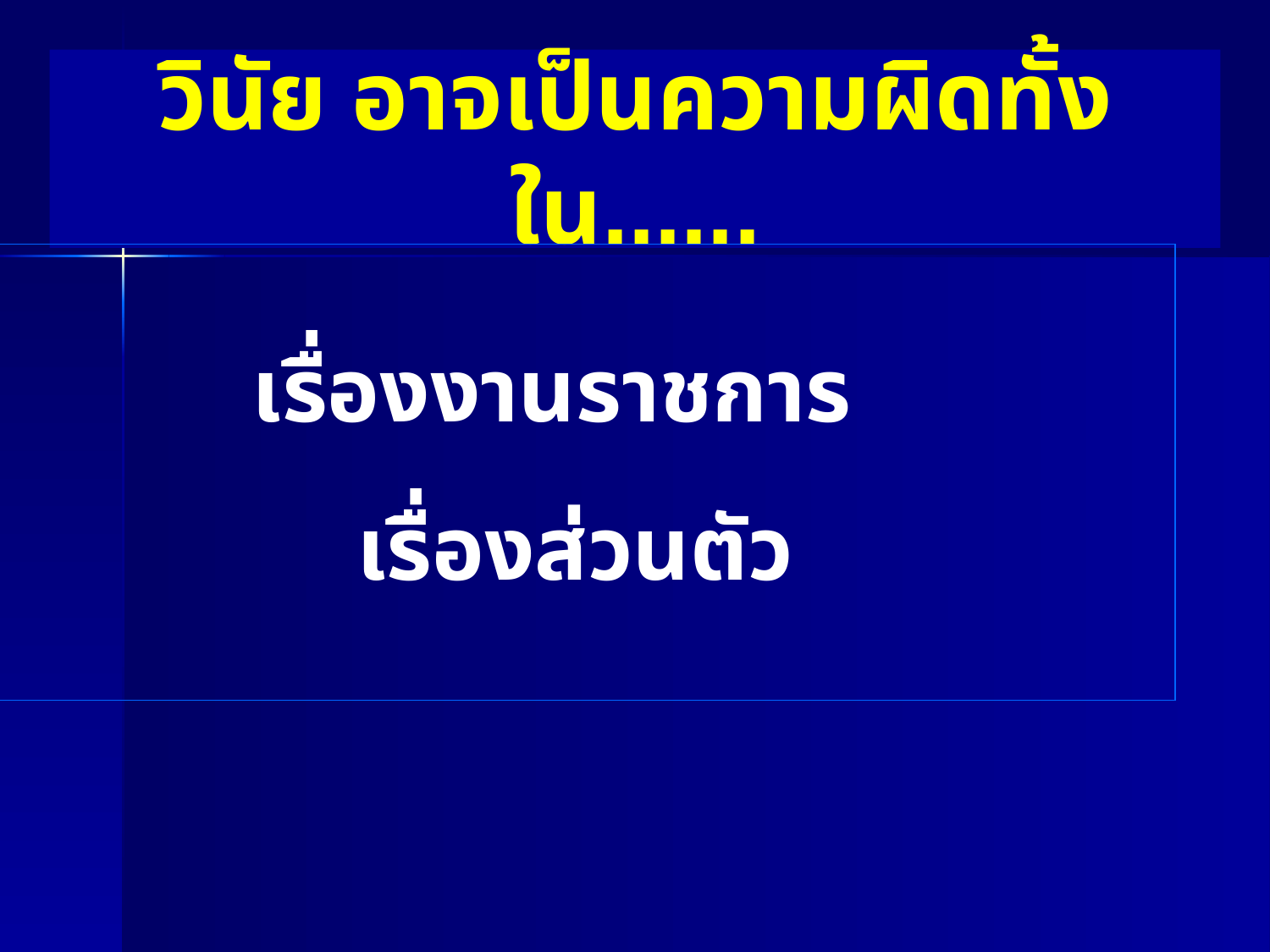

วินัย อาจเป็นความผิดทั้งใน......

เรื่องงานราชการ

เรื่องส่วนตัว